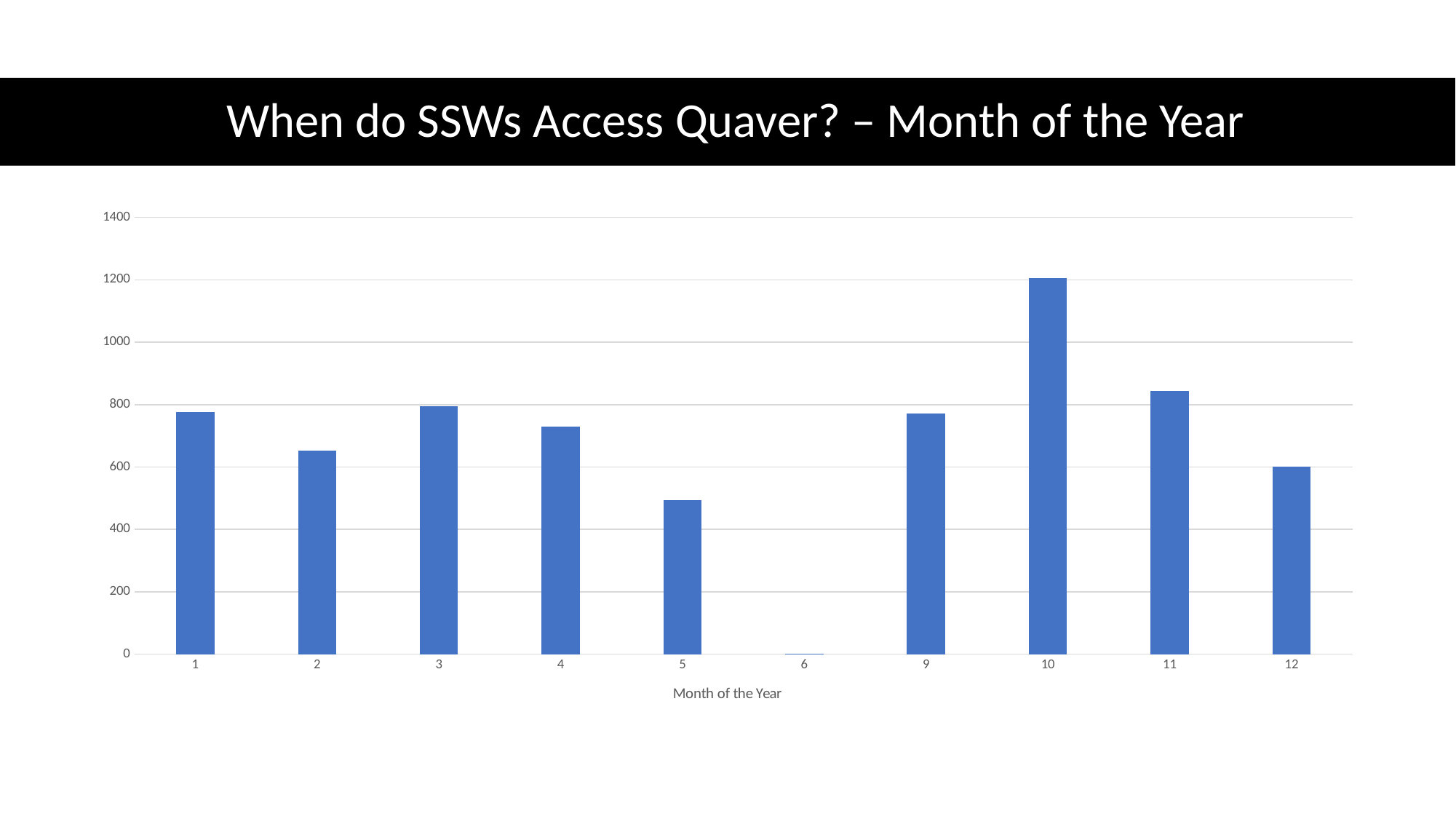

# When do SSWs Access Quaver? – Month of the Year

### Chart

| Category |  |
|---|---|
| 1 | 777.0 |
| 2 | 653.0 |
| 3 | 795.0 |
| 4 | 730.0 |
| 5 | 493.0 |
| 6 | 1.0 |
| 9 | 772.0 |
| 10 | 1206.0 |
| 11 | 844.0 |
| 12 | 602.0 |